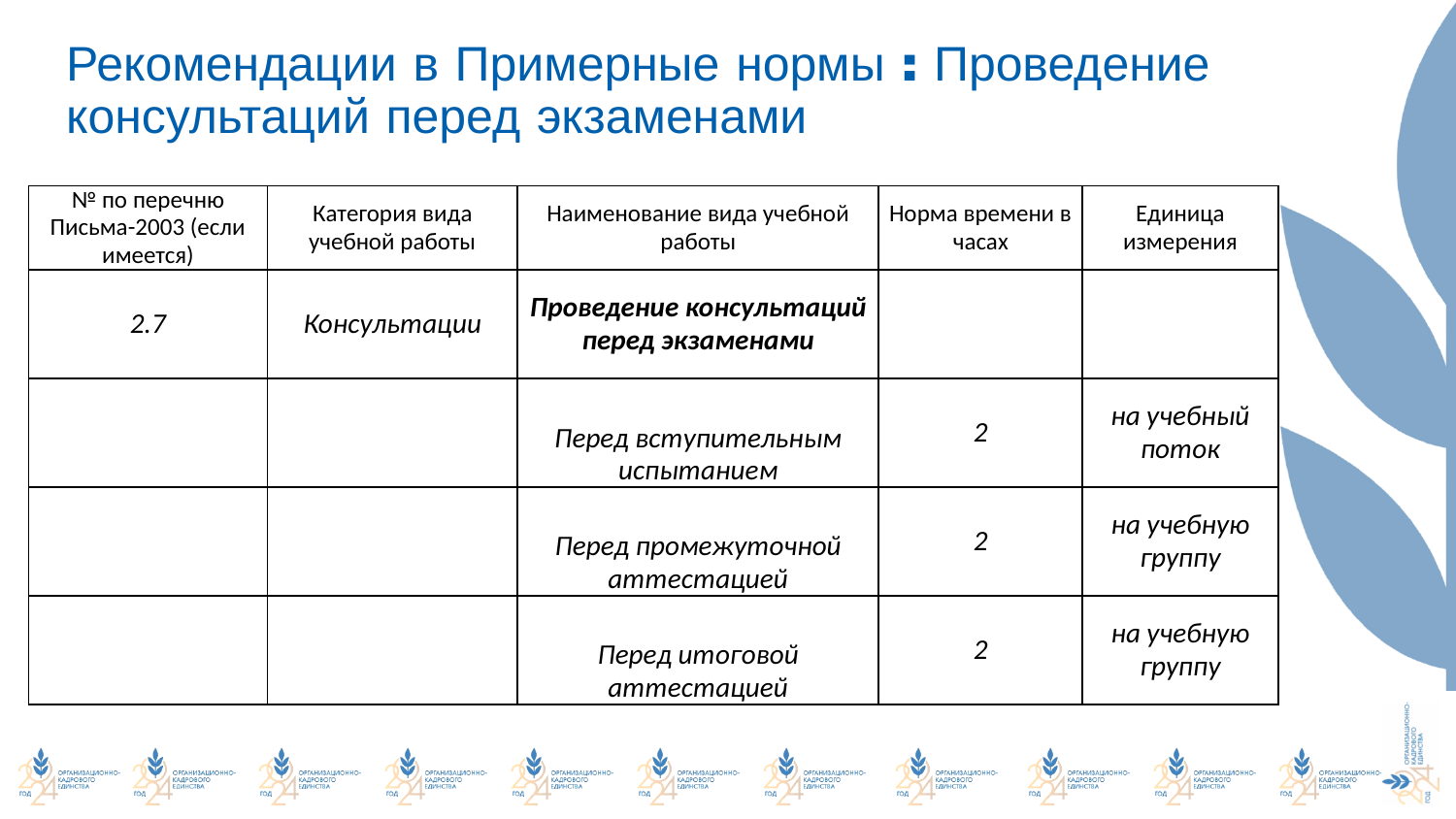

# Рекомендации в Примерные нормы : Проведение консультаций перед экзаменами
| № по перечню Письма-2003 (если имеется) | Категория вида учебной работы | Наименование вида учебной работы | Норма времени в часах | Единица измерения |
| --- | --- | --- | --- | --- |
| 2.7 | Консультации | Проведение консультаций перед экзаменами |  |  |
|  |  | Перед вступительным испытанием | 2 | на учебный поток |
|  |  | Перед промежуточной аттестацией | 2 | на учебную группу |
|  |  | Перед итоговой аттестацией | 2 | на учебную группу |